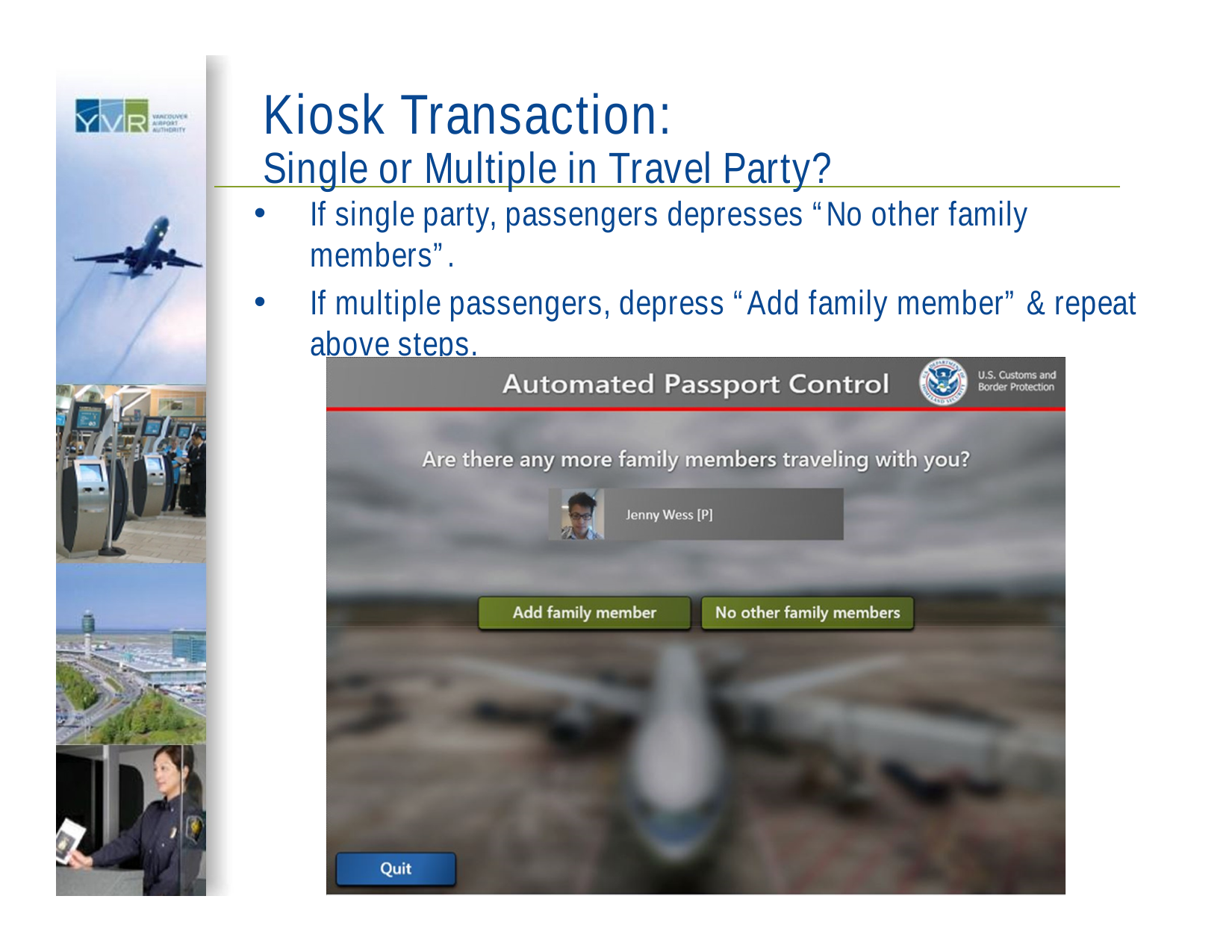

# Kiosk Transaction:
Single or Multiple in Travel Party?
If single party, passengers depresses “No other family members”.
If multiple passengers, depress “Add family member” & repeat above steps.